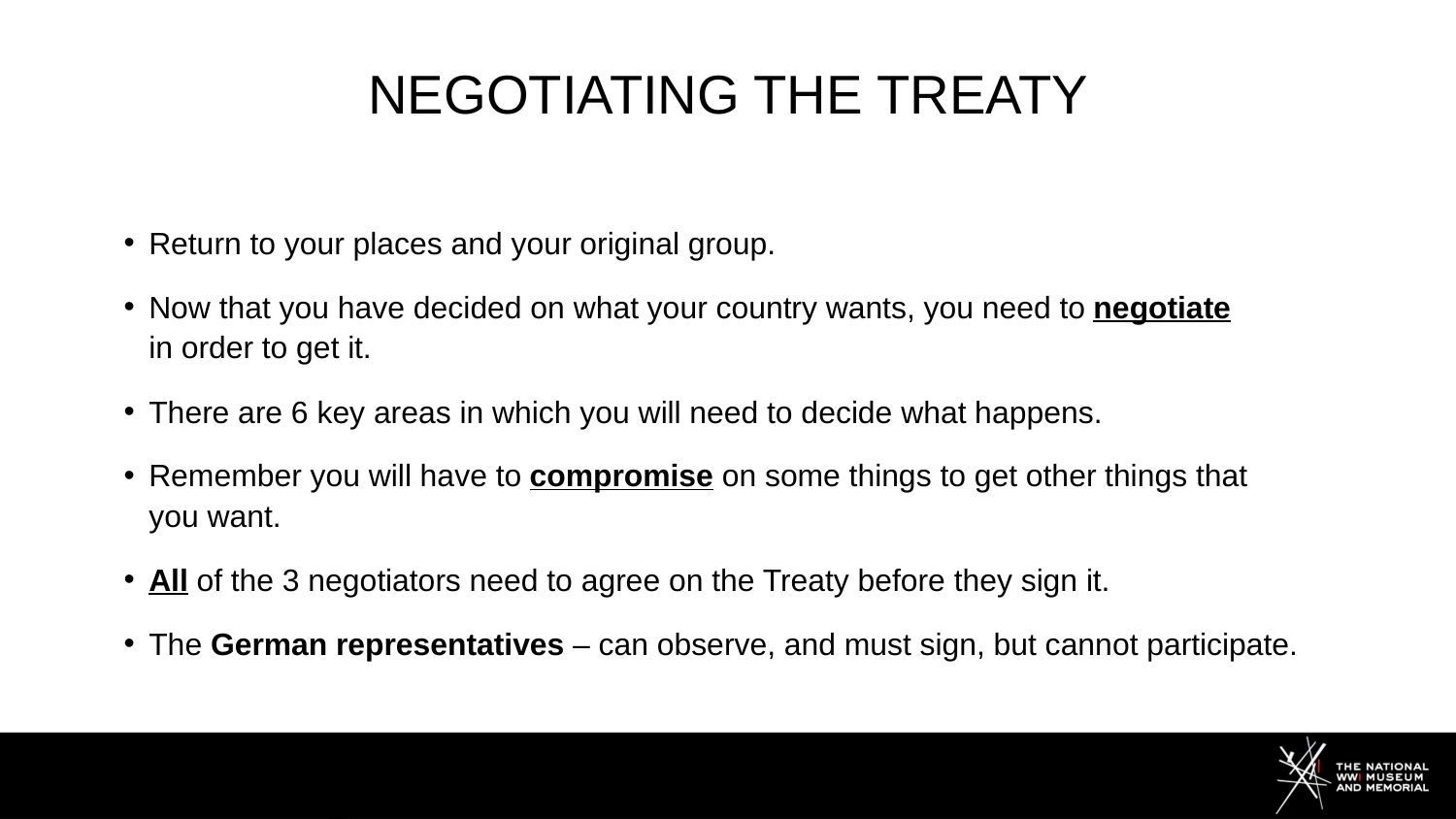

# Negotiating the treaty
Return to your places and your original group.
Now that you have decided on what your country wants, you need to negotiate
in order to get it.
There are 6 key areas in which you will need to decide what happens.
Remember you will have to compromise on some things to get other things that
you want.
All of the 3 negotiators need to agree on the Treaty before they sign it.
The German representatives – can observe, and must sign, but cannot participate.